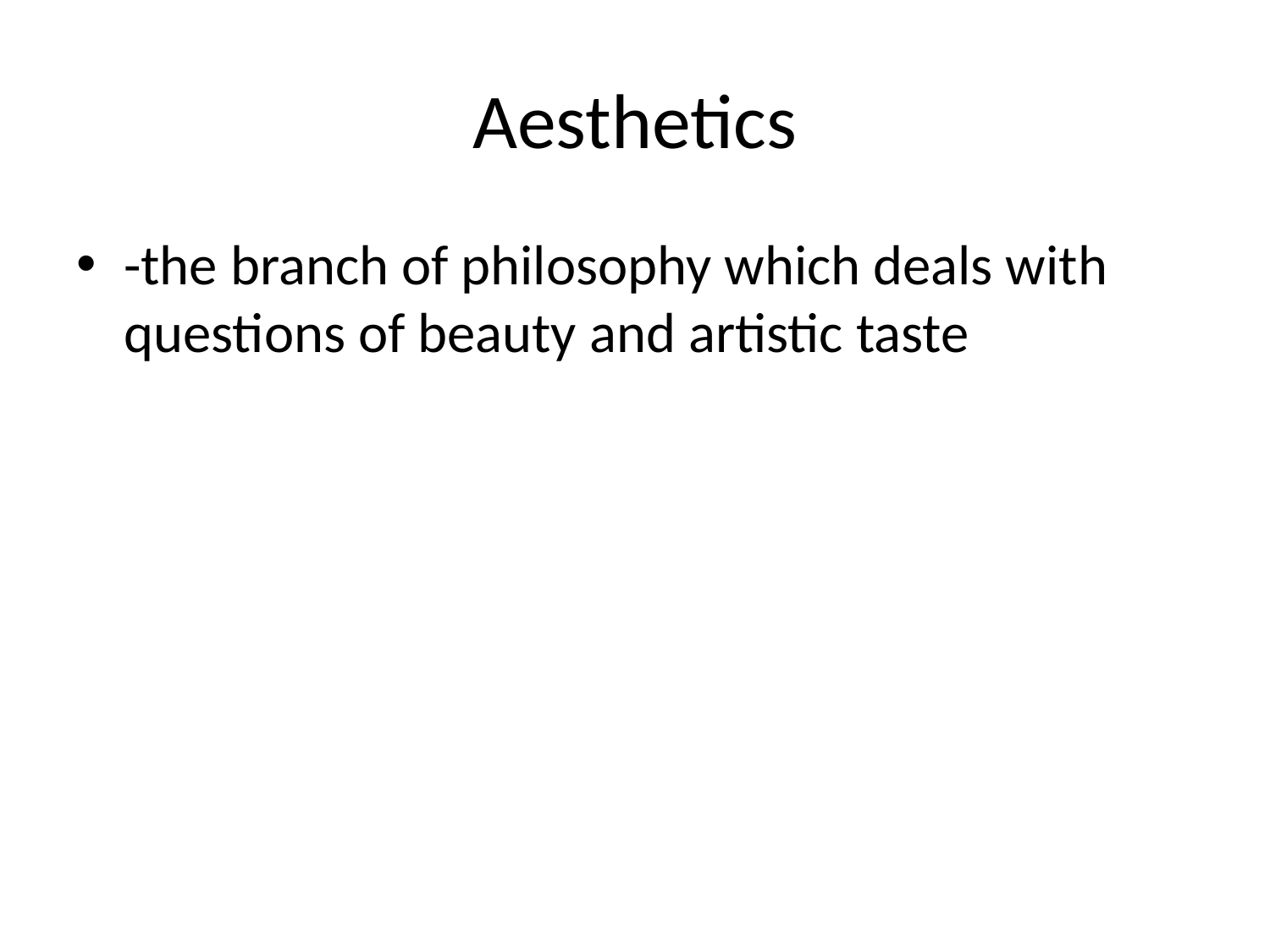

# Aesthetics
-the branch of philosophy which deals with questions of beauty and artistic taste